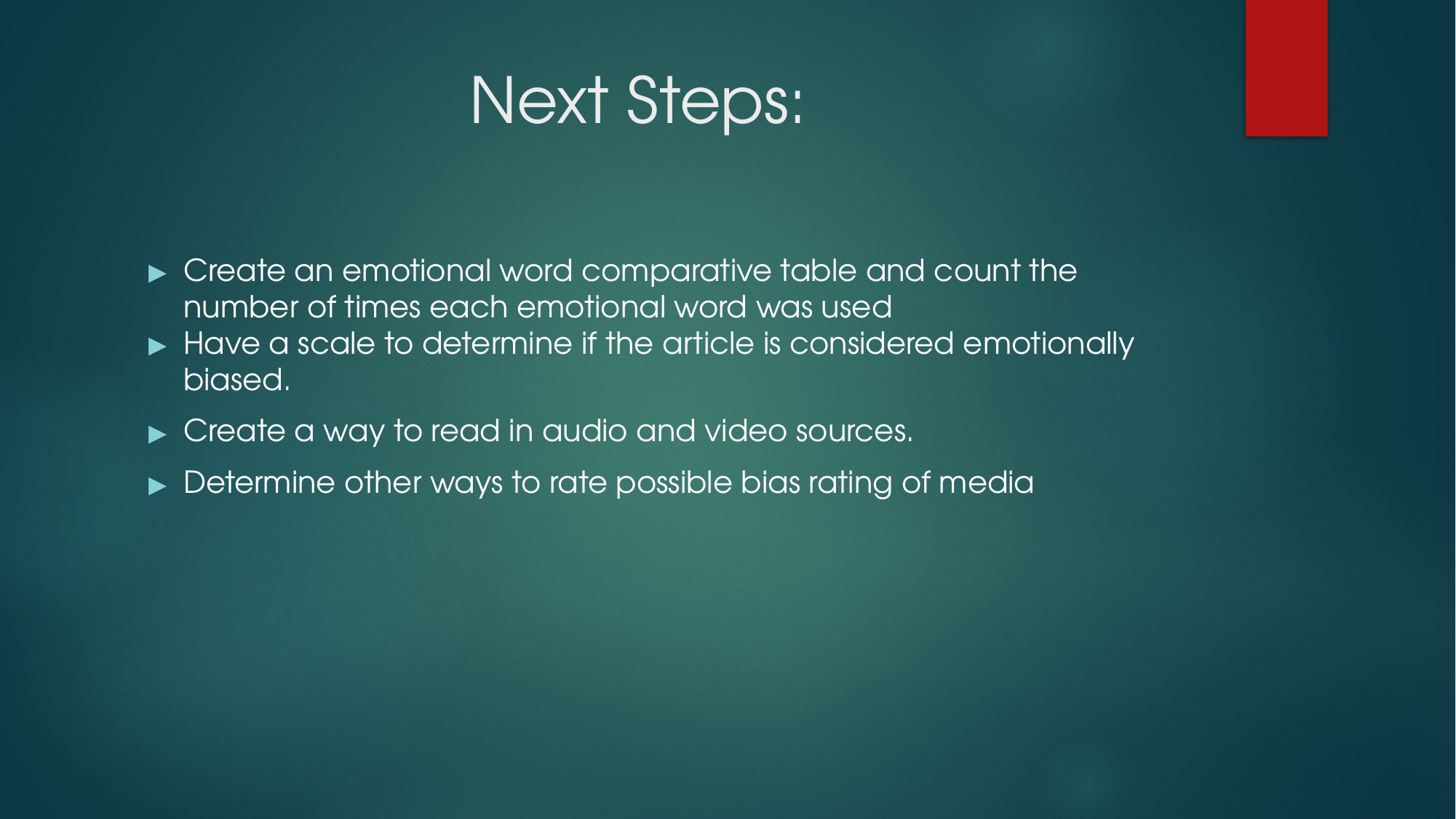

# Next Steps:
Create an emotional word comparative table and count the number of times each emotional word was used
Have a scale to determine if the article is considered emotionally biased.
Create a way to read in audio and video sources.
Determine other ways to rate possible bias rating of media